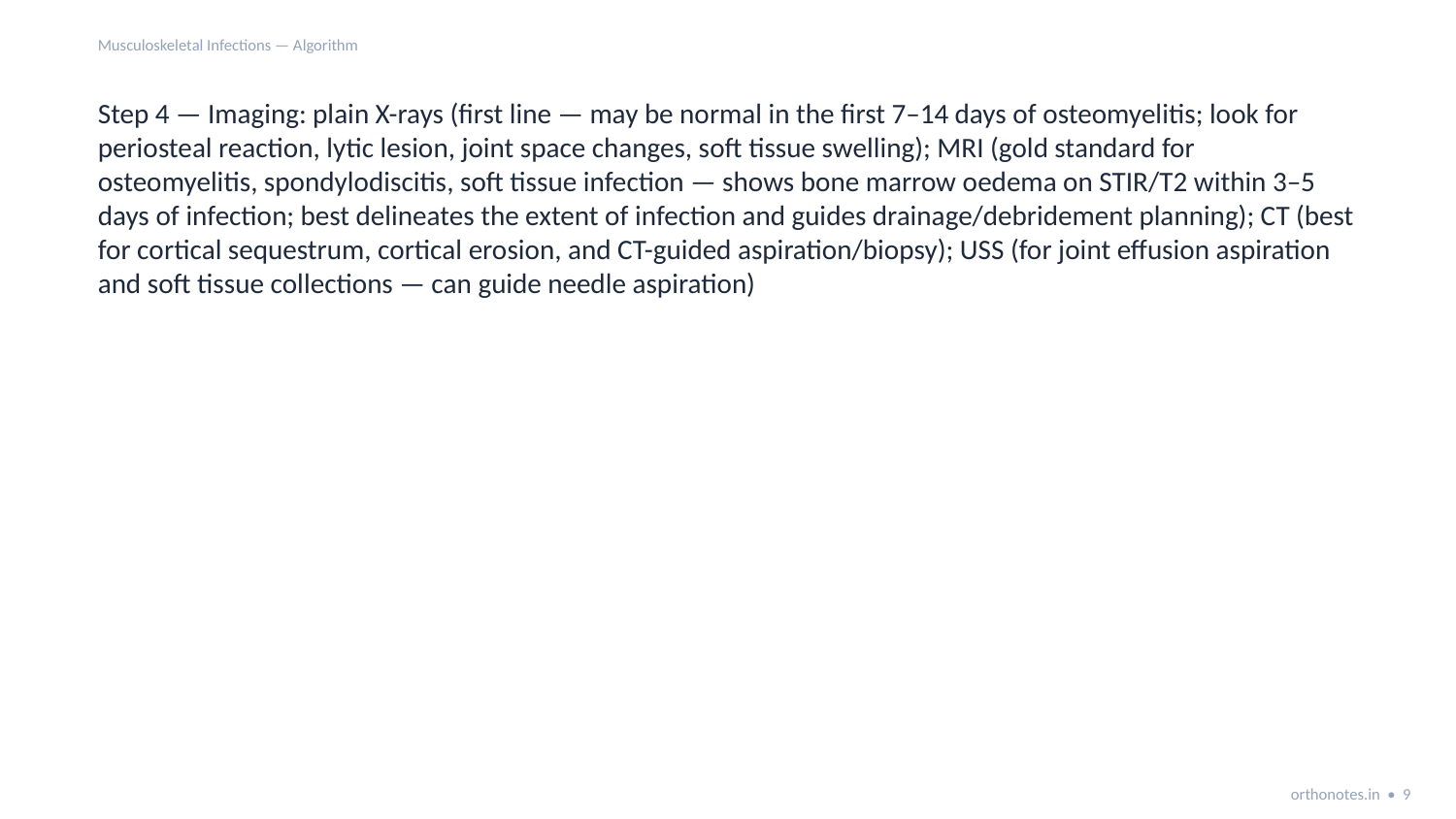

Musculoskeletal Infections — Algorithm
Step 4 — Imaging: plain X-rays (first line — may be normal in the first 7–14 days of osteomyelitis; look for periosteal reaction, lytic lesion, joint space changes, soft tissue swelling); MRI (gold standard for osteomyelitis, spondylodiscitis, soft tissue infection — shows bone marrow oedema on STIR/T2 within 3–5 days of infection; best delineates the extent of infection and guides drainage/debridement planning); CT (best for cortical sequestrum, cortical erosion, and CT-guided aspiration/biopsy); USS (for joint effusion aspiration and soft tissue collections — can guide needle aspiration)
orthonotes.in  •  9